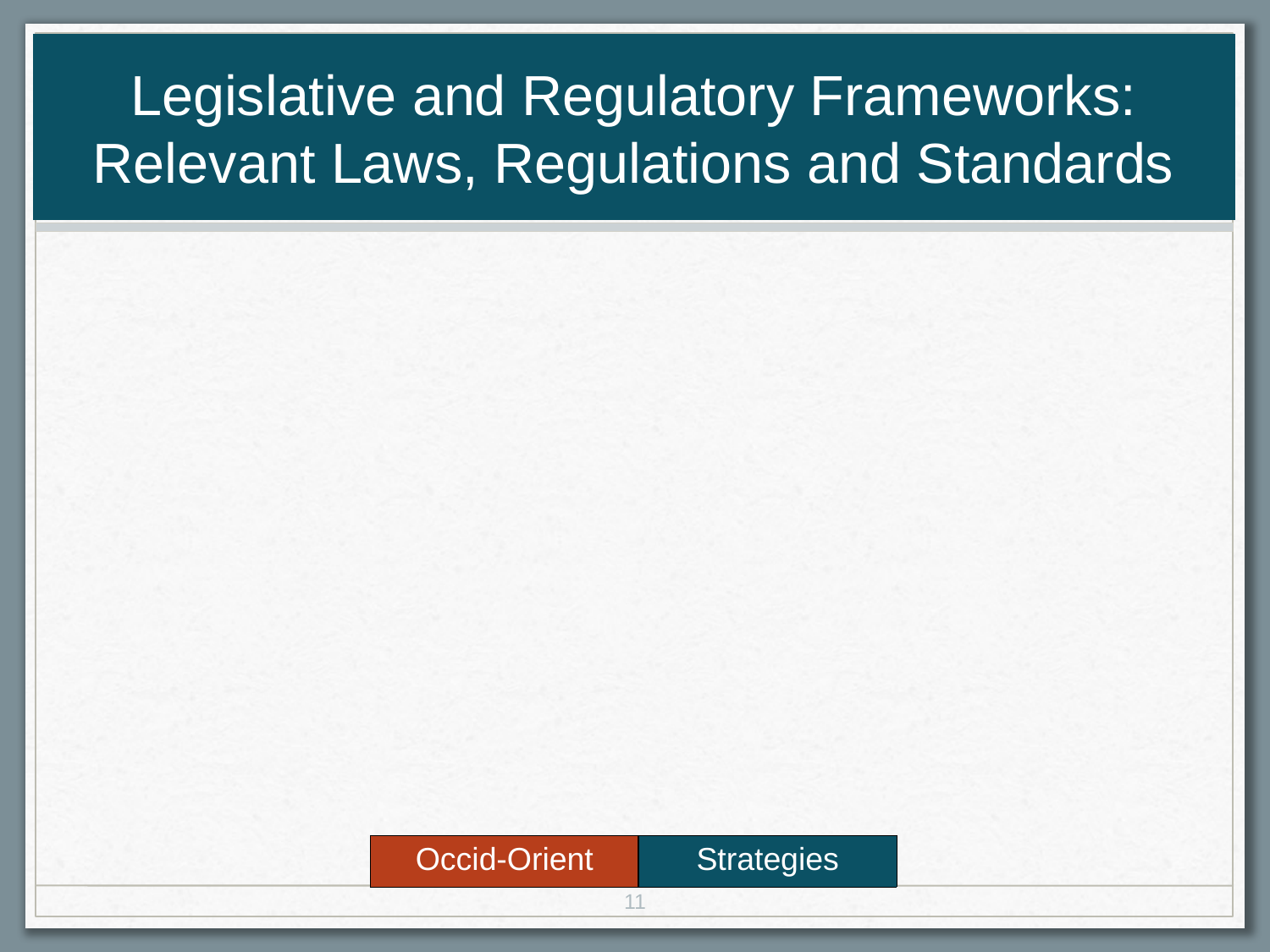

# Legislative and Regulatory Frameworks: Relevant Laws, Regulations and Standards

| Occid-Orient | Strategies |
| --- | --- |
11